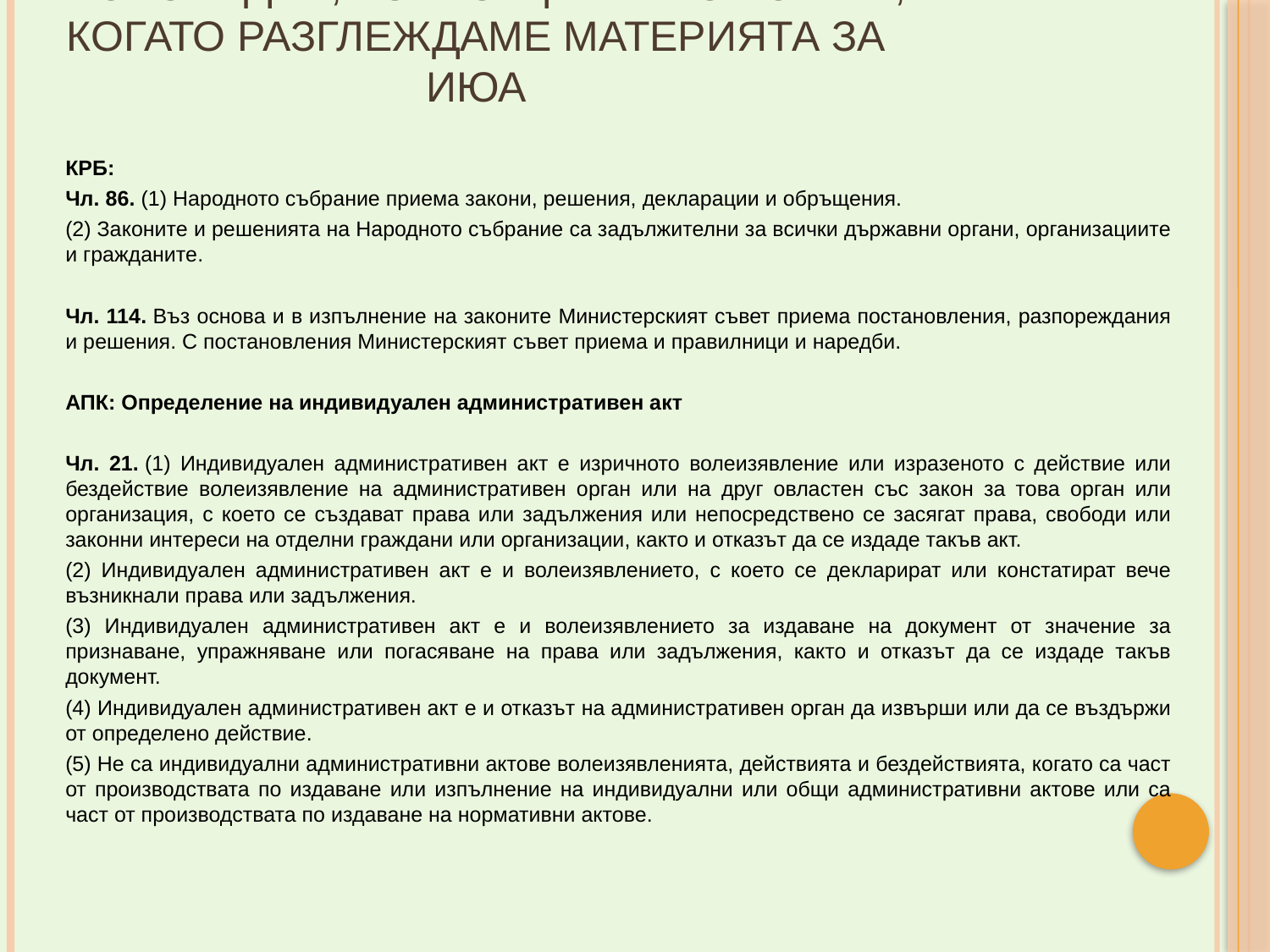

# Разпоредби, които ще ни помогнат, когато разглеждаме материята за ИЮА
КРБ:
Чл. 86. (1) Народното събрание приема закони, решения, декларации и обръщения.
(2) Законите и решенията на Народното събрание са задължителни за всички държавни органи, организациите и гражданите.

Чл. 114. Въз основа и в изпълнение на законите Министерският съвет приема постановления, разпореждания и решения. С постановления Министерският съвет приема и правилници и наредби.

АПК: Определение на индивидуален административен акт

Чл. 21. (1) Индивидуален административен акт е изричното волеизявление или изразеното с действие или бездействие волеизявление на административен орган или на друг овластен със закон за това орган или организация, с което се създават права или задължения или непосредствено се засягат права, свободи или законни интереси на отделни граждани или организации, както и отказът да се издаде такъв акт.
(2) Индивидуален административен акт е и волеизявлението, с което се декларират или констатират вече възникнали права или задължения.
(3) Индивидуален административен акт е и волеизявлението за издаване на документ от значение за признаване, упражняване или погасяване на права или задължения, както и отказът да се издаде такъв документ.
(4) Индивидуален административен акт е и отказът на административен орган да извърши или да се въздържи от определено действие.
(5) Не са индивидуални административни актове волеизявленията, действията и бездействията, когато са част от производствата по издаване или изпълнение на индивидуални или общи административни актове или са част от производствата по издаване на нормативни актове.